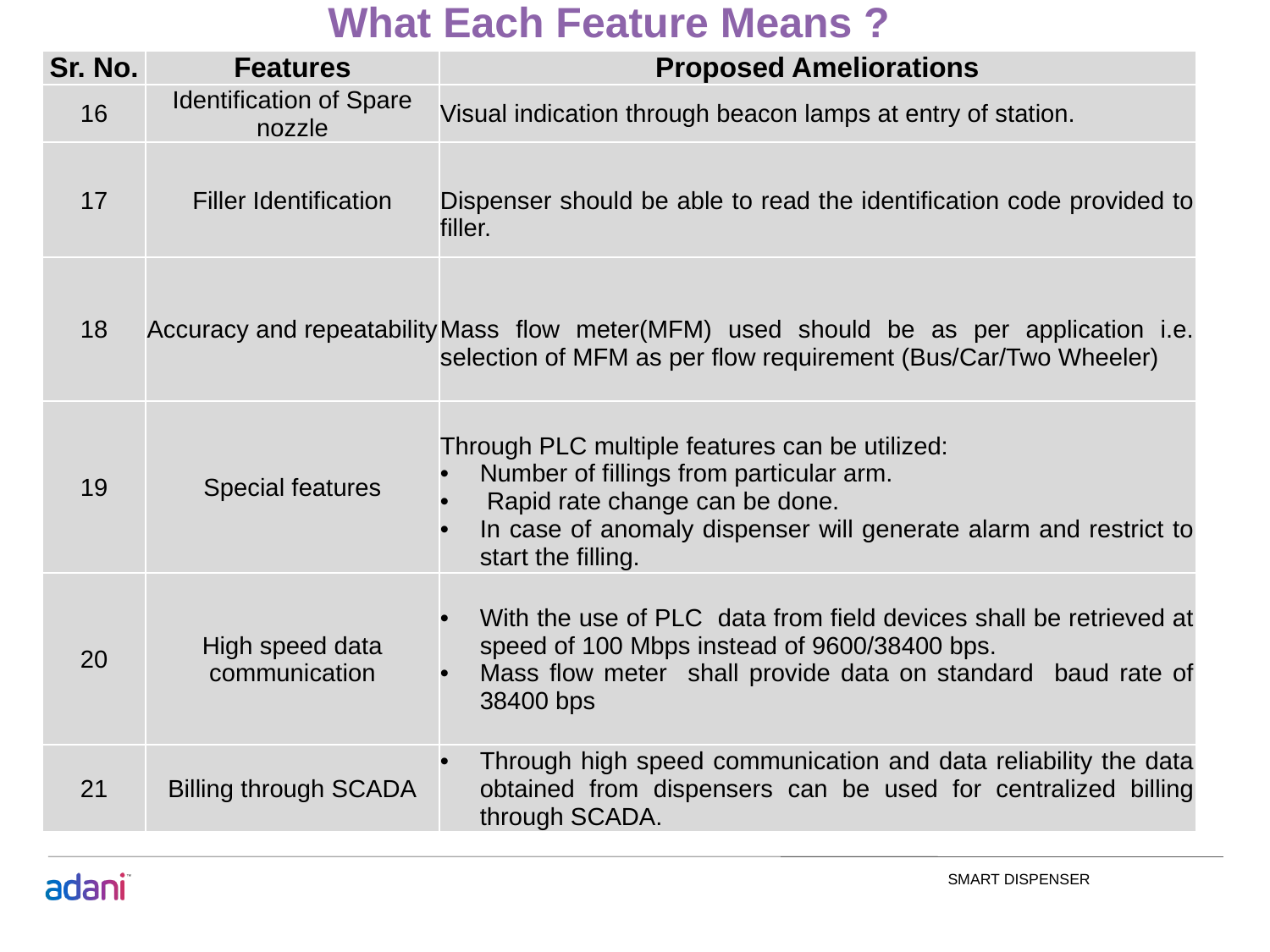

What Each Feature Means ?
| Sr. No. | Features | Proposed Ameliorations |
| --- | --- | --- |
| 16 | Identification of Spare nozzle | Visual indication through beacon lamps at entry of station. |
| 17 | Filler Identification | Dispenser should be able to read the identification code provided to filler. |
| 18 | Accuracy and repeatability | Mass flow meter(MFM) used should be as per application i.e. selection of MFM as per flow requirement (Bus/Car/Two Wheeler) |
| 19 | Special features | Through PLC multiple features can be utilized: Number of fillings from particular arm. Rapid rate change can be done. In case of anomaly dispenser will generate alarm and restrict to start the filling. |
| 20 | High speed data communication | With the use of PLC data from field devices shall be retrieved at speed of 100 Mbps instead of 9600/38400 bps. Mass flow meter shall provide data on standard baud rate of 38400 bps |
| 21 | Billing through SCADA | Through high speed communication and data reliability the data obtained from dispensers can be used for centralized billing through SCADA. |
SMART DISPENSER